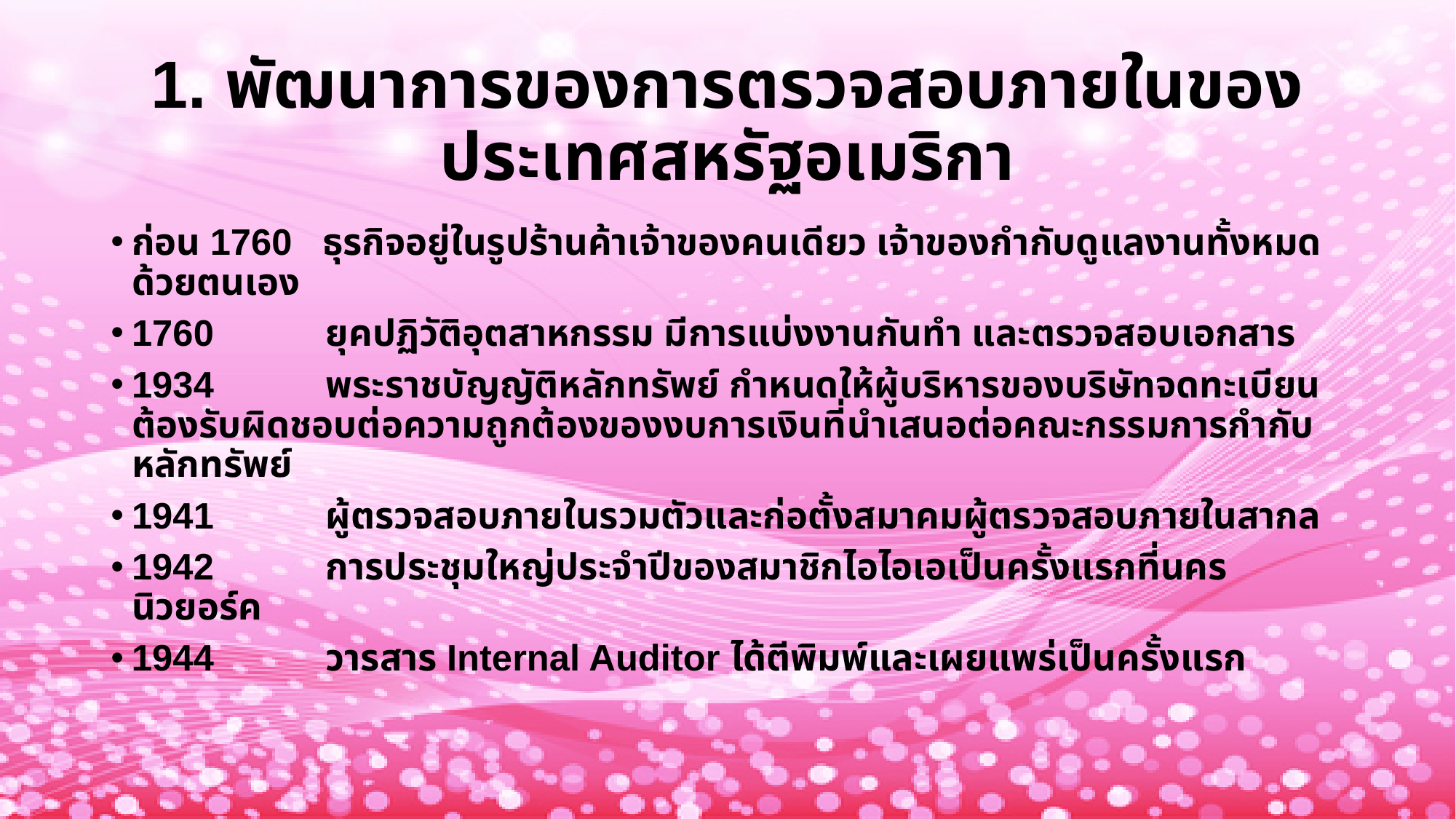

# 1. พัฒนาการของการตรวจสอบภายในของประเทศสหรัฐอเมริกา
ก่อน 1760   ธุรกิจอยู่ในรูปร้านค้าเจ้าของคนเดียว เจ้าของกำกับดูแลงานทั้งหมดด้วยตนเอง
1760           ยุคปฏิวัติอุตสาหกรรม มีการแบ่งงานกันทำ และตรวจสอบเอกสาร
1934           พระราชบัญญัติหลักทรัพย์ กำหนดให้ผู้บริหารของบริษัทจดทะเบียนต้องรับผิดชอบต่อความถูกต้องของงบการเงินที่นำเสนอต่อคณะกรรมการกำกับหลักทรัพย์
1941           ผู้ตรวจสอบภายในรวมตัวและก่อตั้งสมาคมผู้ตรวจสอบภายในสากล
1942           การประชุมใหญ่ประจำปีของสมาชิกไอไอเอเป็นครั้งแรกที่นครนิวยอร์ค
1944           วารสาร Internal Auditor ได้ตีพิมพ์และเผยแพร่เป็นครั้งแรก